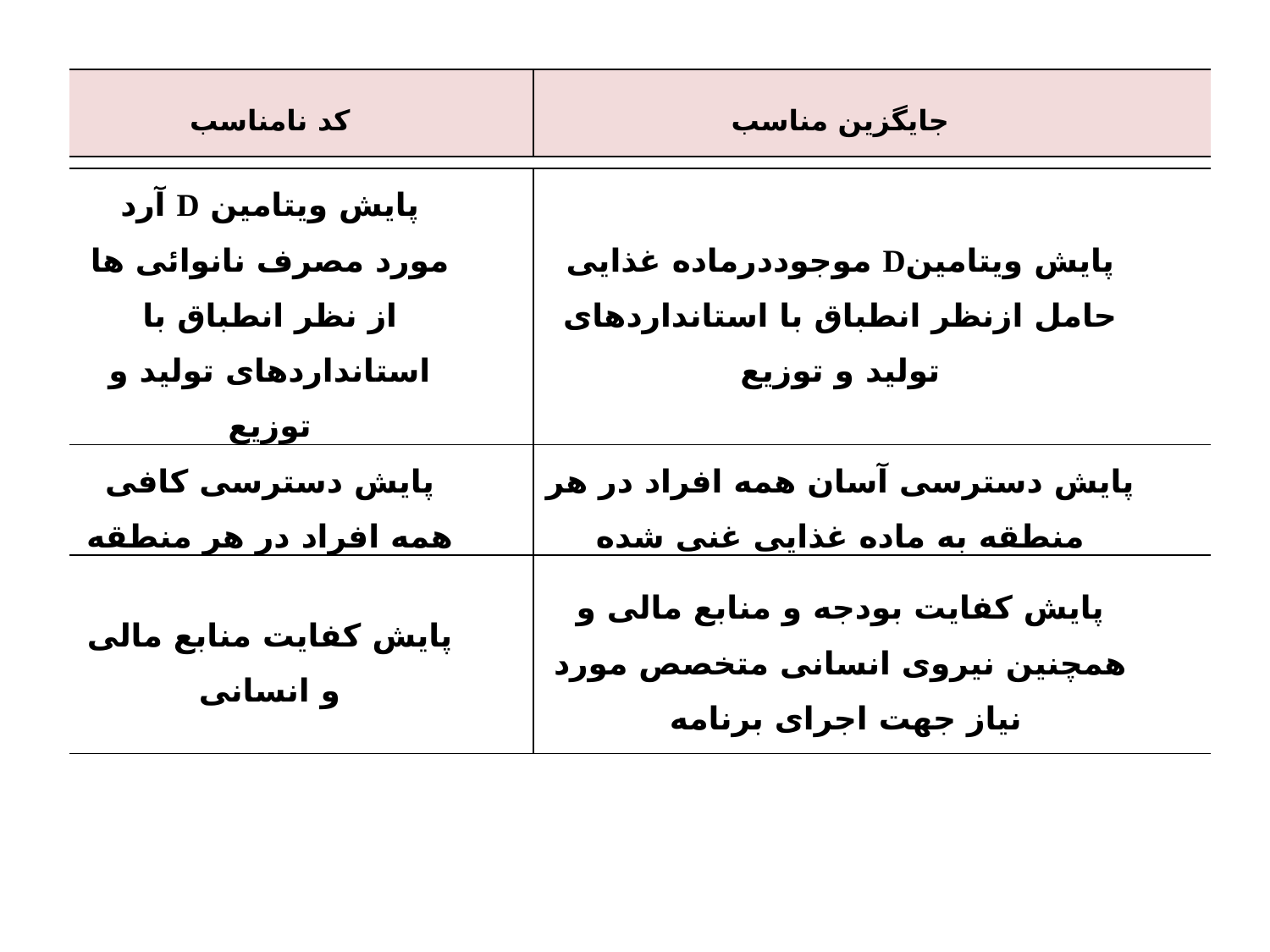

#
| کد نامناسب | جایگزین مناسب |
| --- | --- |
| پایش ویتامین D آرد مورد مصرف نانوائی ها از نظر انطباق با استانداردهای تولید و توزیع | پایش ویتامینD موجوددرماده غذایی حامل ازنظر انطباق با استانداردهای تولید و توزیع |
| --- | --- |
| پایش دسترسی کافی همه افراد در هر منطقه | پایش دسترسی آسان همه افراد در هر منطقه به ماده غذایی غنی شده |
| پایش کفایت منابع مالی و انسانی | پایش کفایت بودجه و منابع مالی و همچنین نیروی انسانی متخصص مورد نیاز جهت اجرای برنامه |